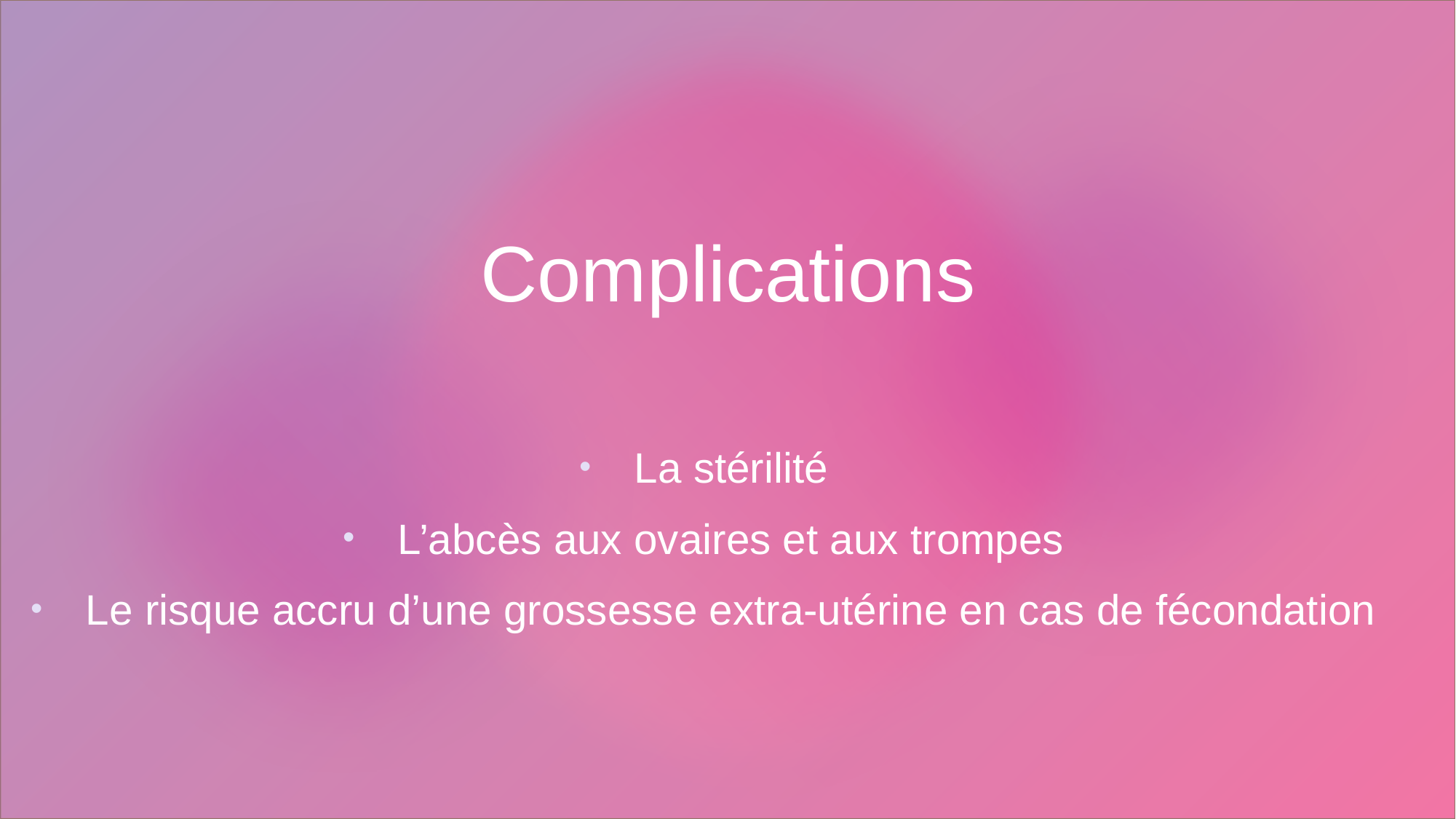

# Complications
La stérilité
L’abcès aux ovaires et aux trompes
Le risque accru d’une grossesse extra-utérine en cas de fécondation